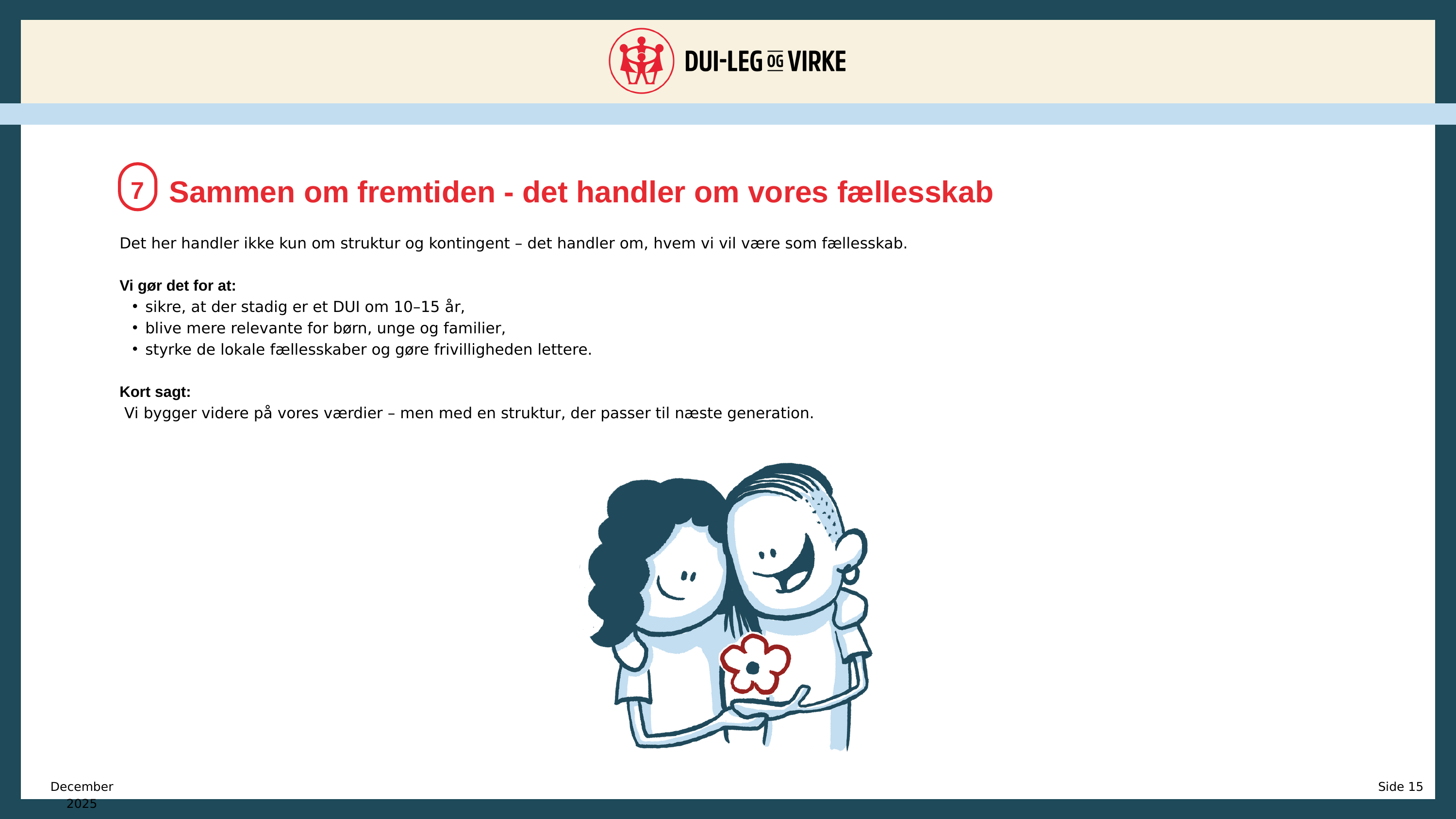

Sammen om fremtiden - det handler om vores fællesskab
7
Det her handler ikke kun om struktur og kontingent – det handler om, hvem vi vil være som fællesskab.

Vi gør det for at:
sikre, at der stadig er et DUI om 10–15 år,
blive mere relevante for børn, unge og familier,
styrke de lokale fællesskaber og gøre frivilligheden lettere.

Kort sagt:
 Vi bygger videre på vores værdier – men med en struktur, der passer til næste generation.

December 2025
Side 15